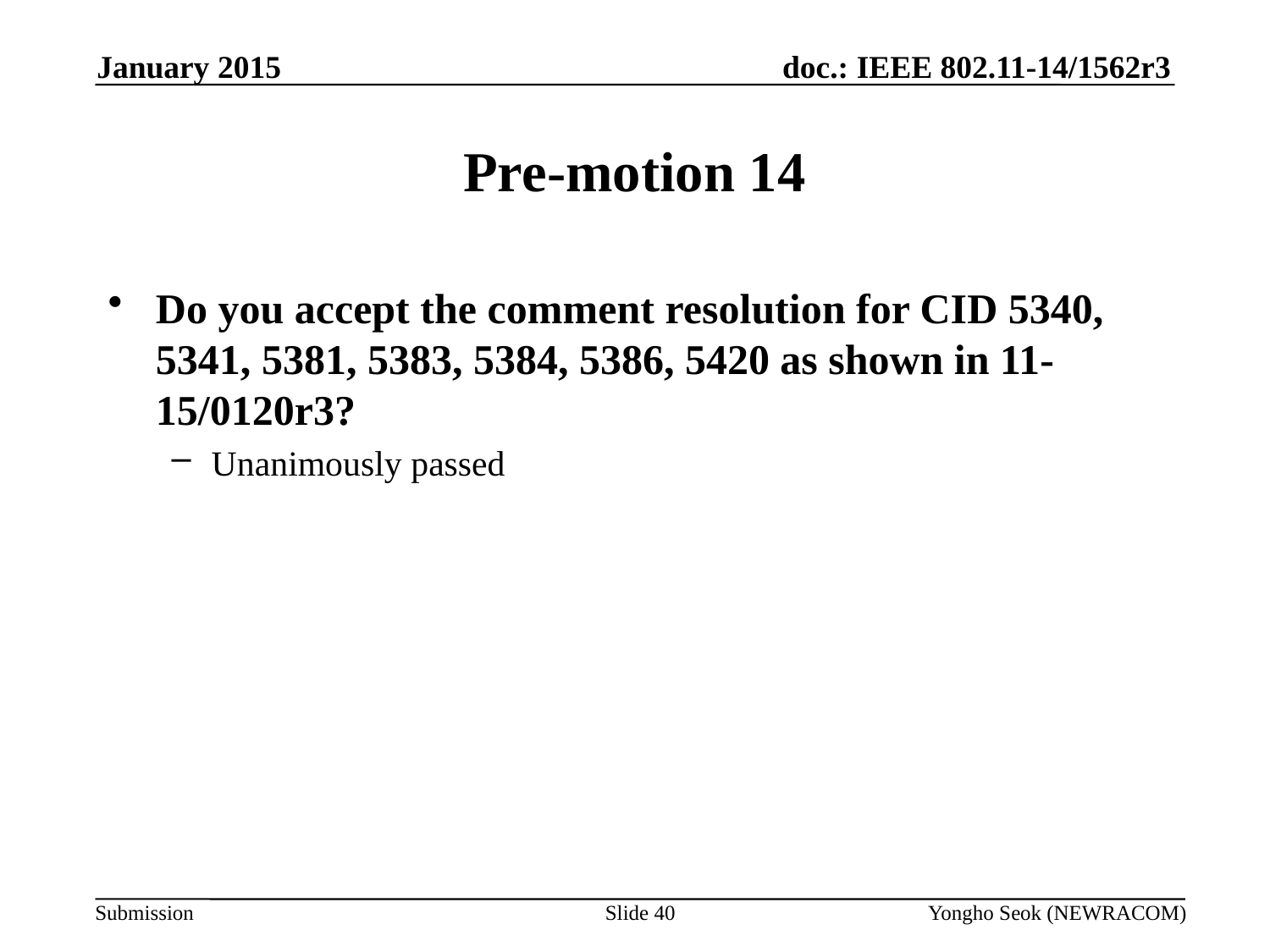

January 2015
# Pre-motion 14
Do you accept the comment resolution for CID 5340, 5341, 5381, 5383, 5384, 5386, 5420 as shown in 11-15/0120r3?
Unanimously passed

Slide 40
Yongho Seok (NEWRACOM)